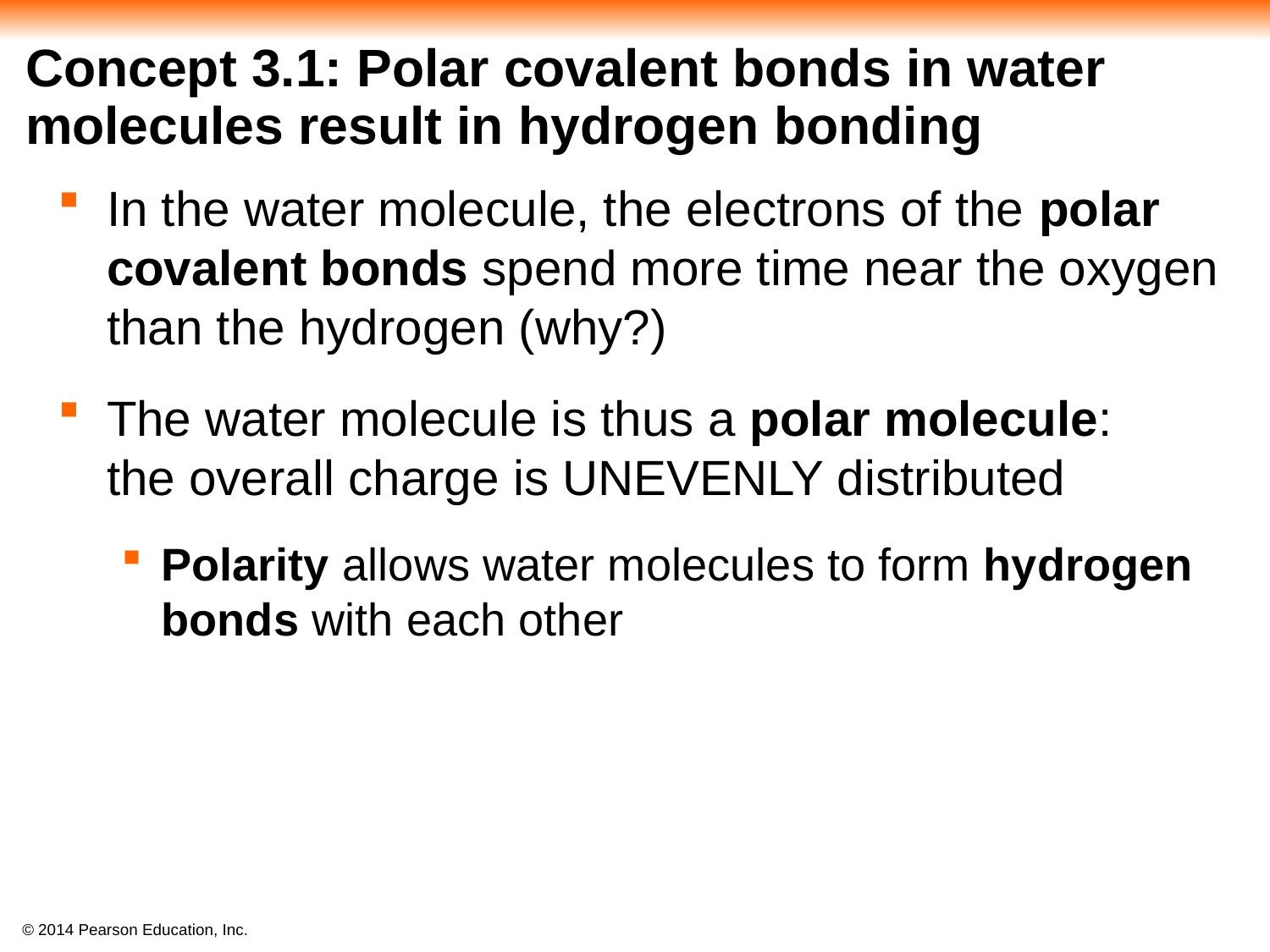

# Concept 3.1: Polar covalent bonds in water molecules result in hydrogen bonding
In the water molecule, the electrons of the polar covalent bonds spend more time near the oxygen than the hydrogen (why?)
The water molecule is thus a polar molecule:
the overall charge is UNEVENLY distributed
Polarity allows water molecules to form hydrogen bonds with each other